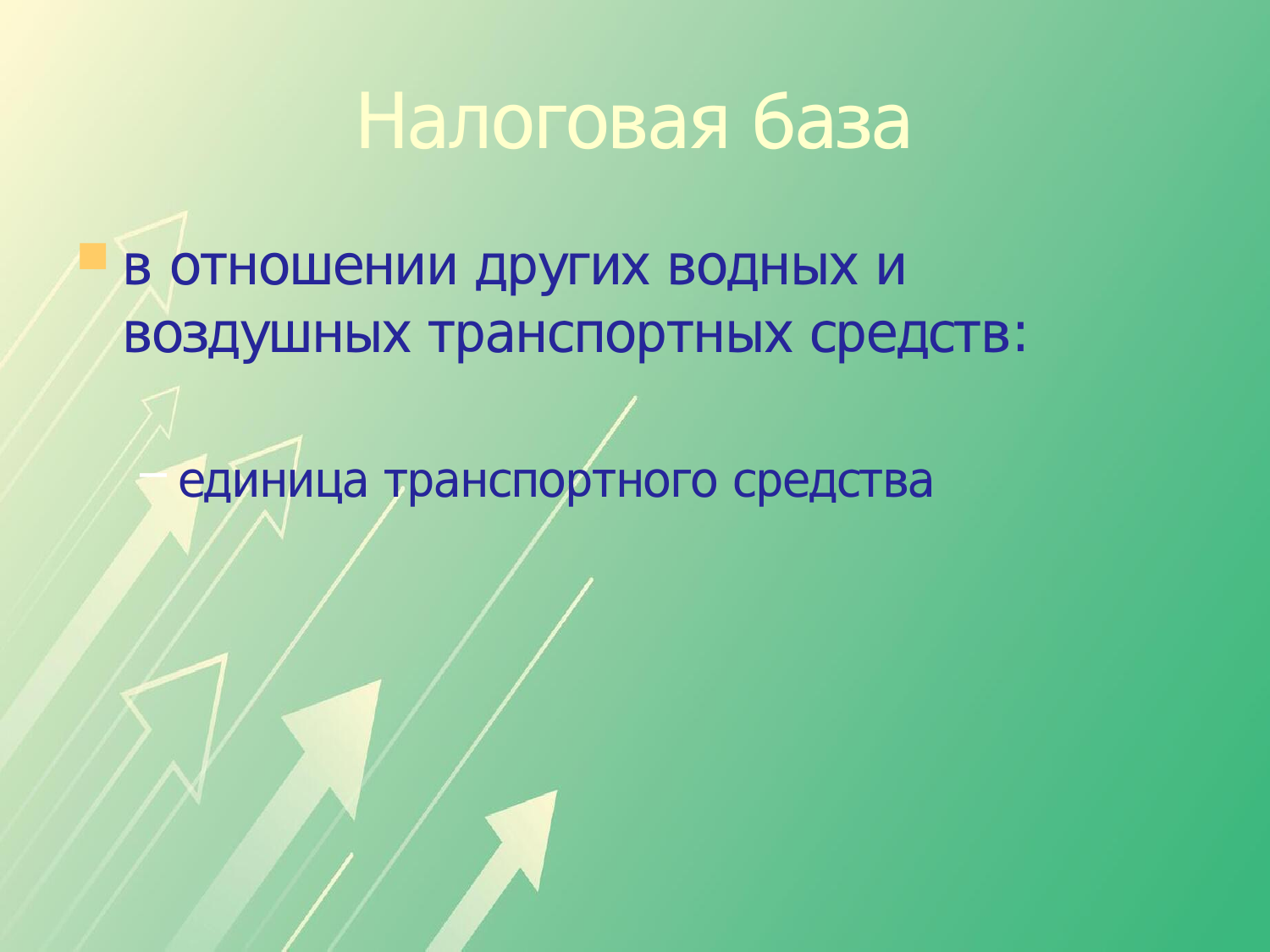

Налоговая база
в отношении других водных и воздушных транспортных средств:

единица транспортного средства